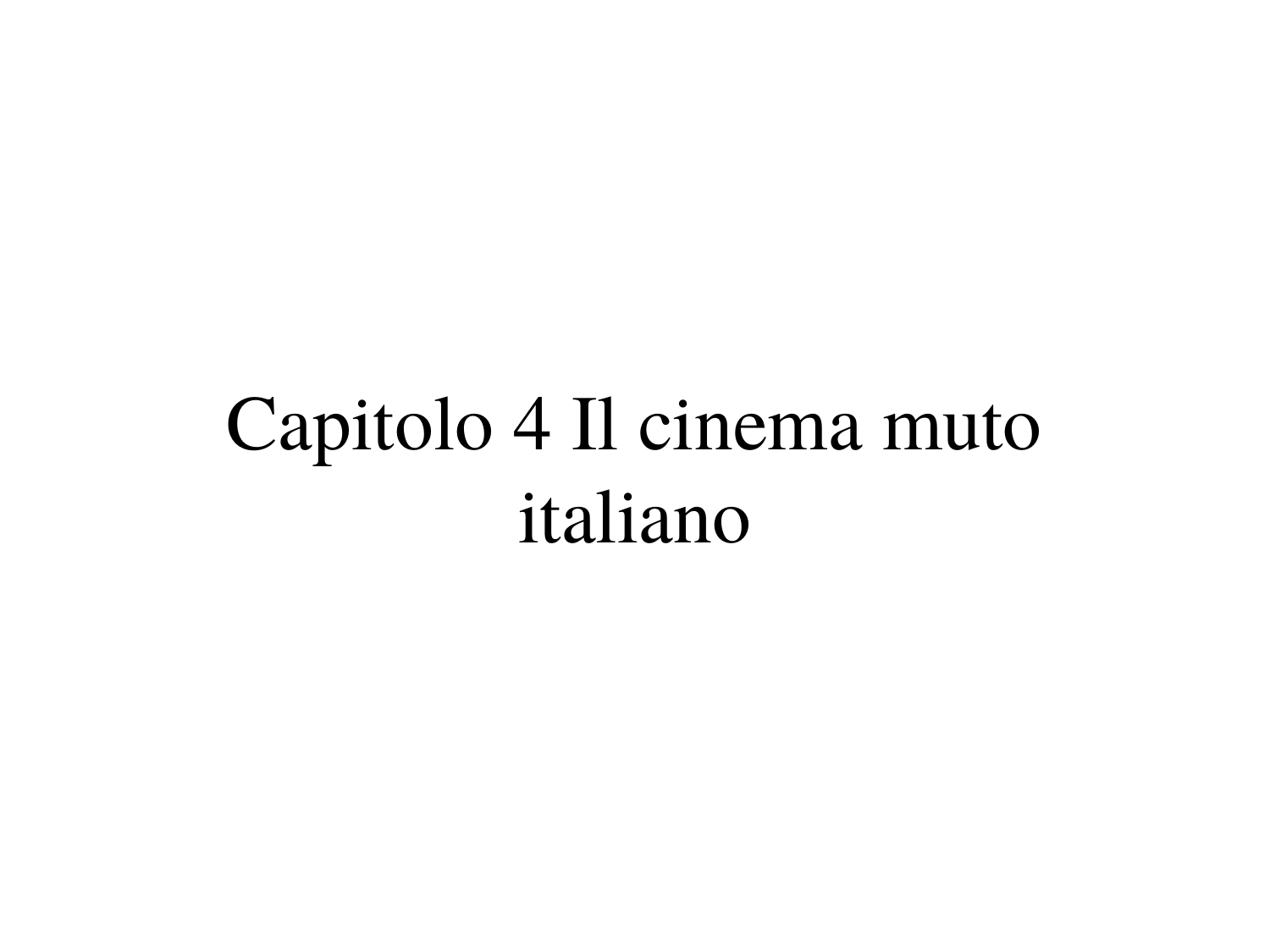

# Capitolo 4 Il cinema muto italiano